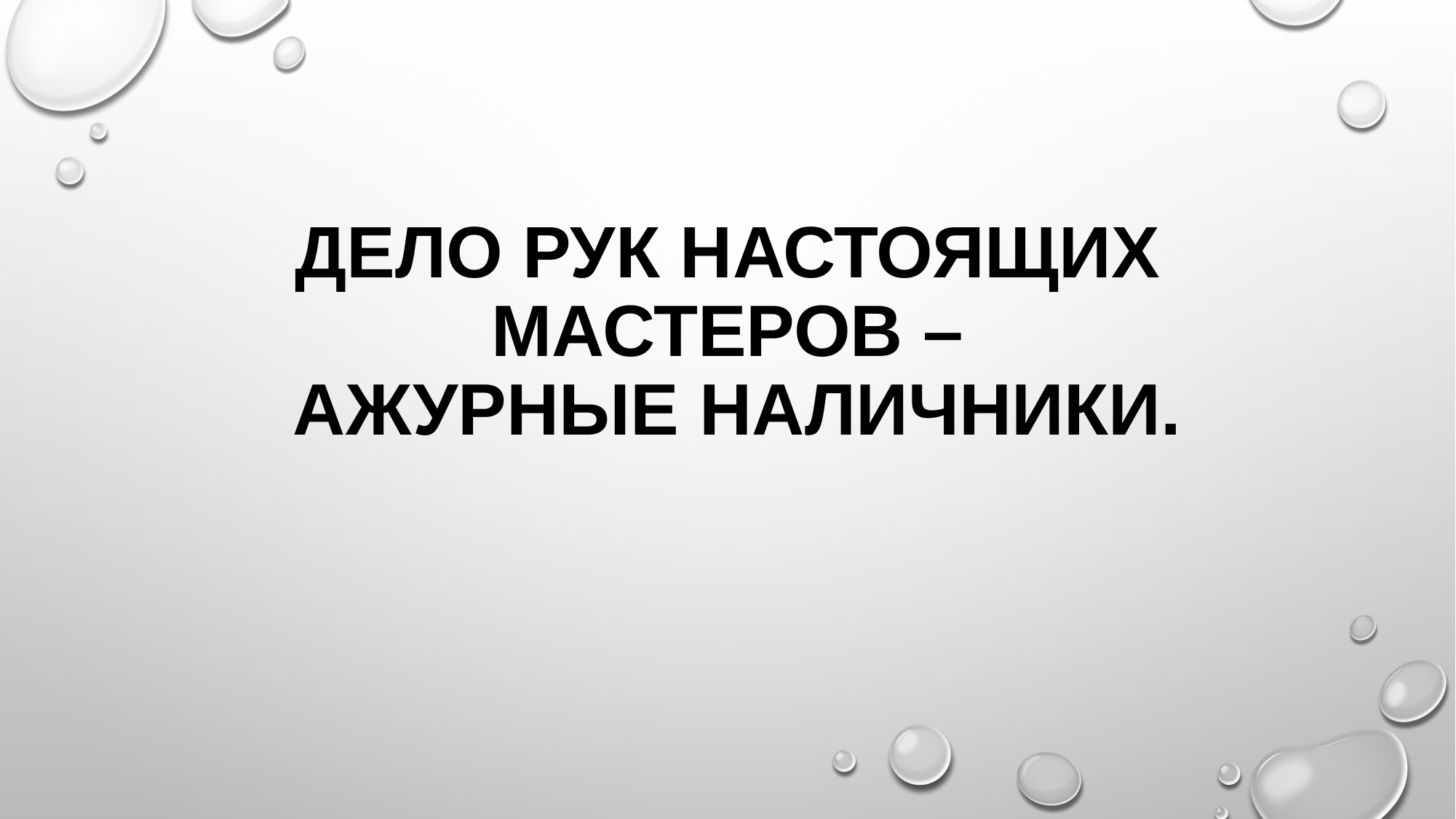

# Дело рук настоящих мастеров – ажурные наличники.